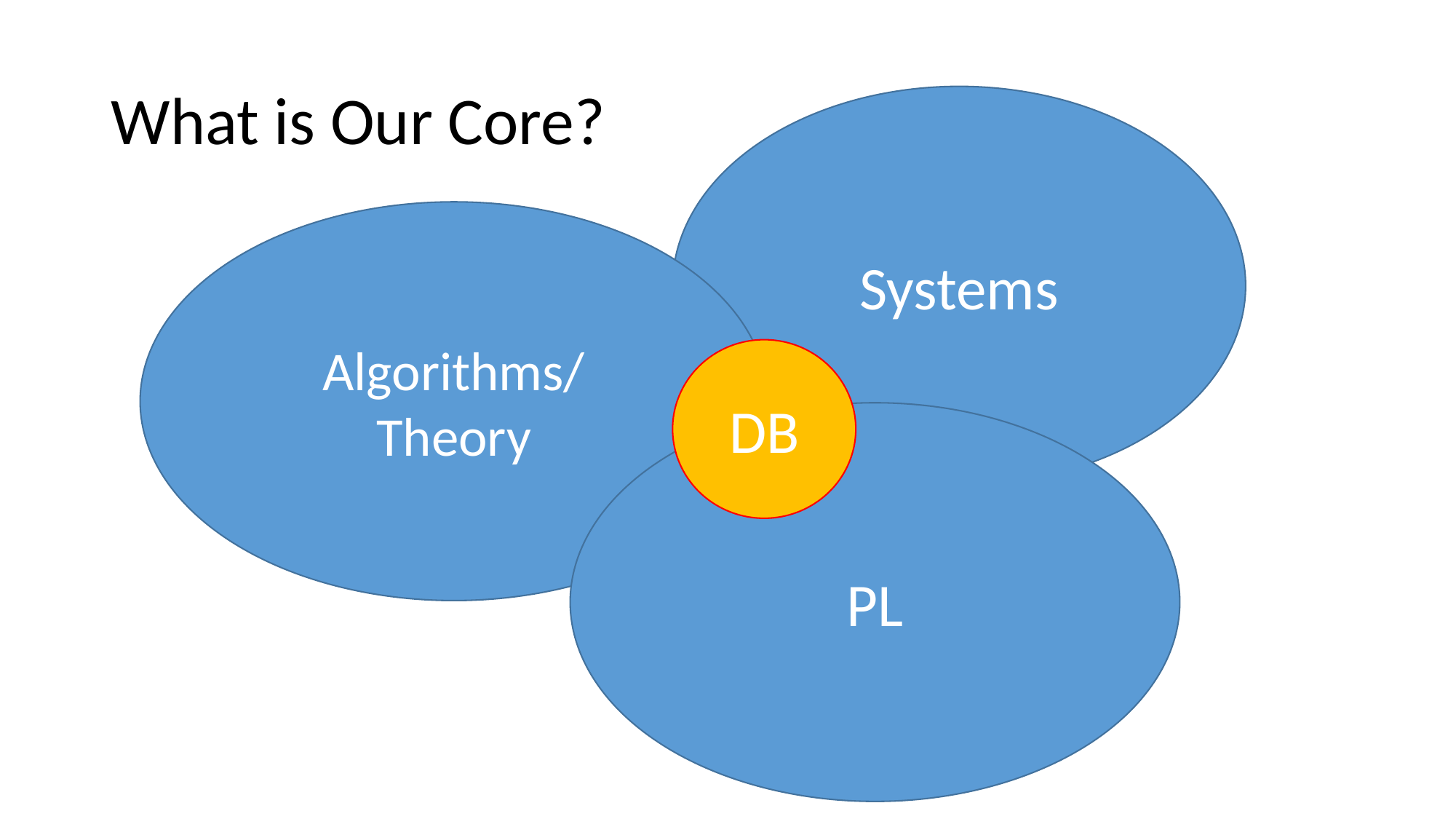

# What is Our Core?
Systems
Algorithms/
Theory
DB
PL